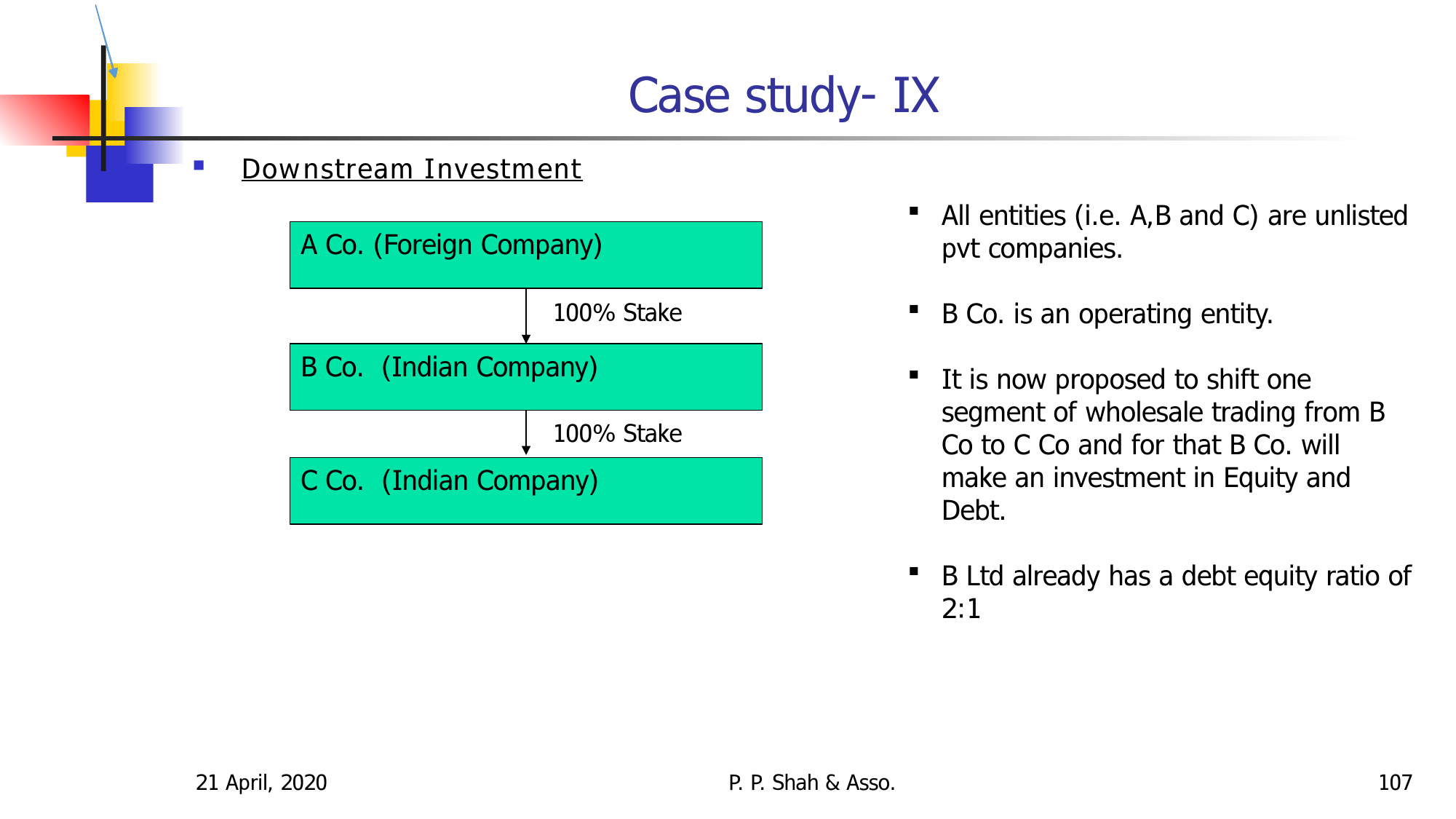

# Case study- IX
 Downstream Investment

All entities (i.e. A,B and C) are unlisted pvt companies.

B Co. is an operating entity.

It is now proposed to shift one segment of wholesale trading from B Co to C Co and for that B Co. will make an investment in Equity and Debt.

B Ltd already has a debt equity ratio of 2:1

A Co. (Foreign Company)
100% Stake
B Co.  (Indian Company)
100% Stake
C Co.  (Indian Company)
21 April, 2020
P. P. Shah & Asso.
107